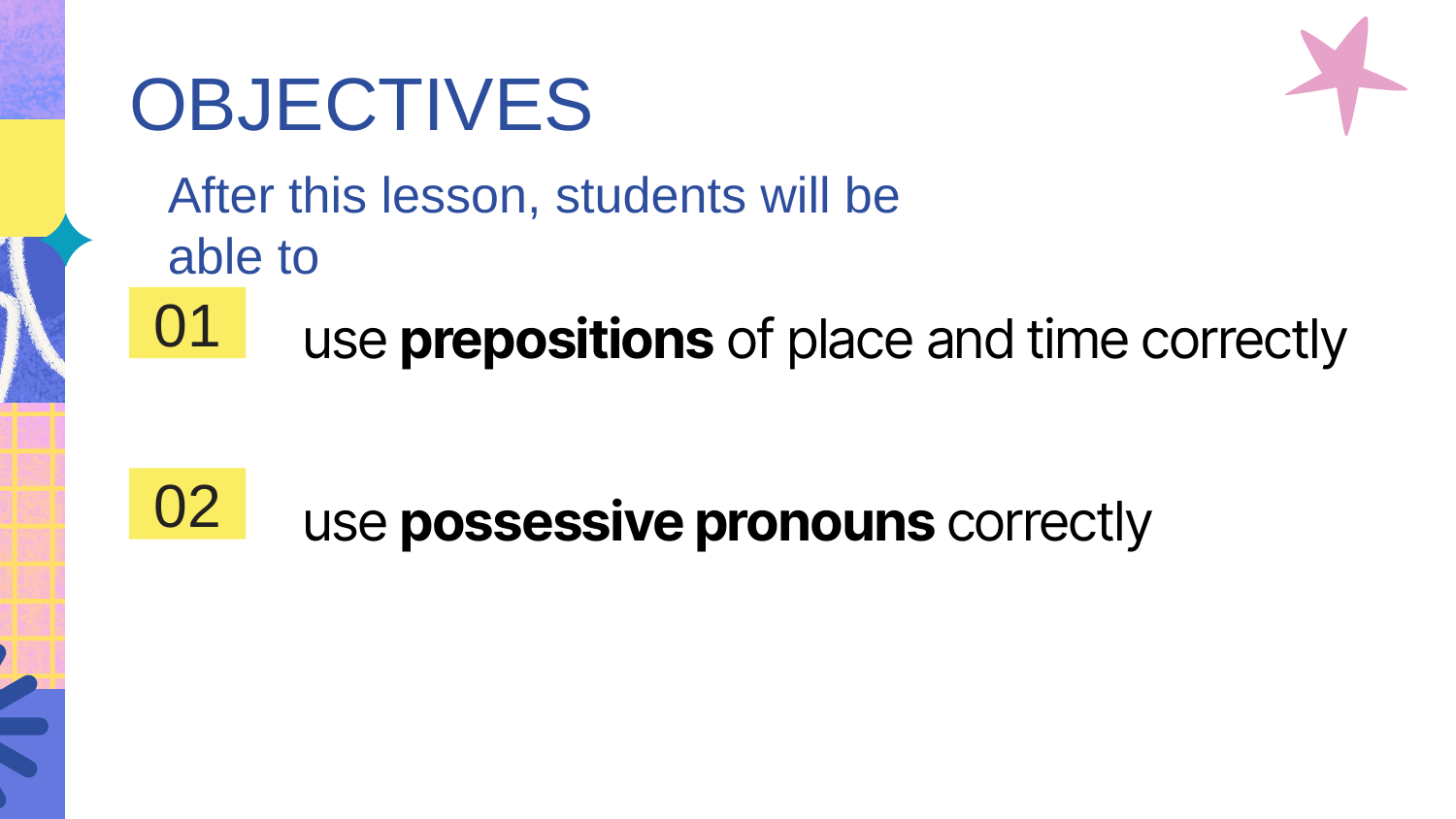

# OBJECTIVES
After this lesson, students will be able to
use prepositions of place and time correctly
01
use possessive pronouns correctly
02